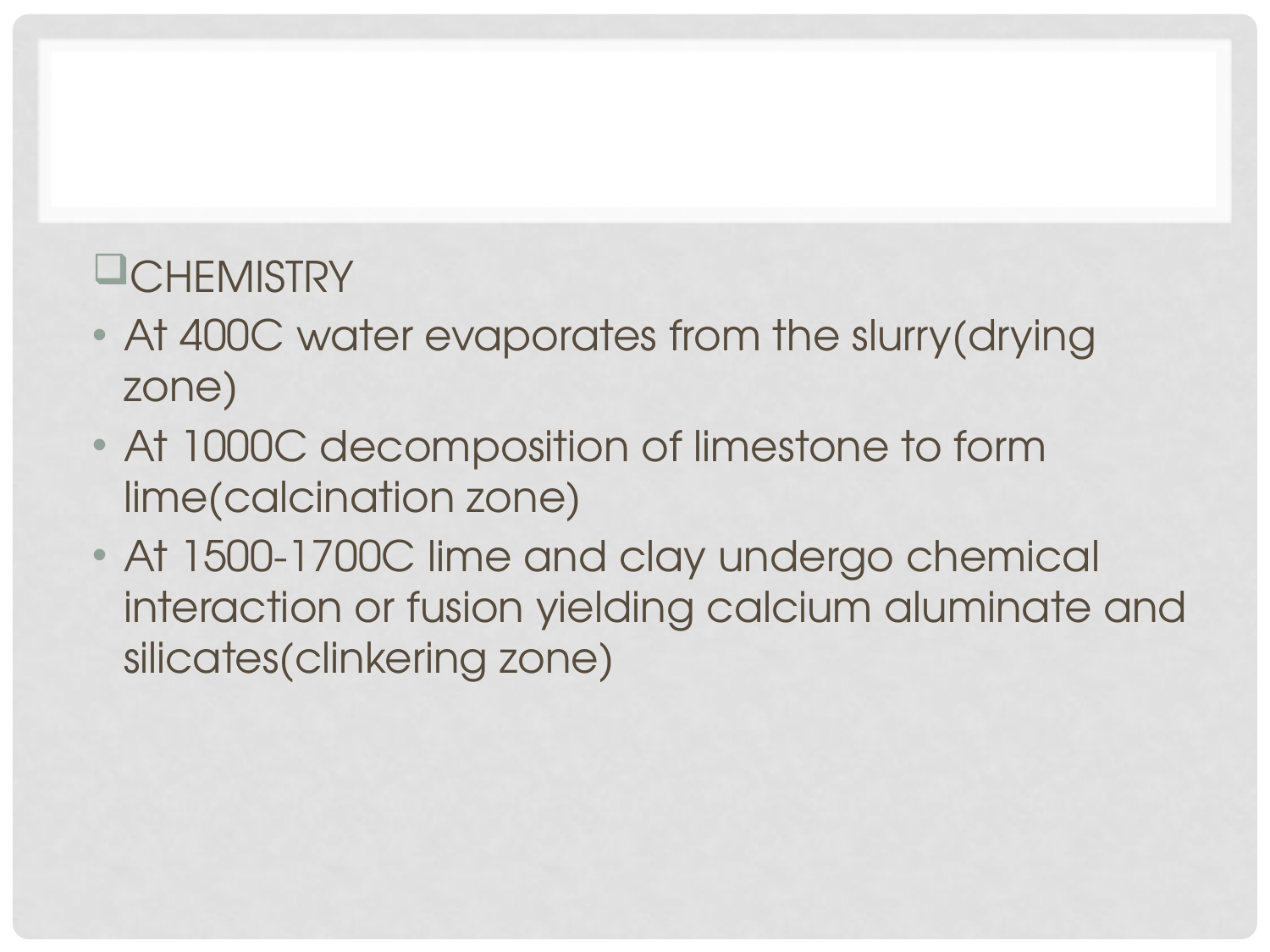

#
CHEMISTRY
At 400C water evaporates from the slurry(drying zone)
At 1000C decomposition of limestone to form lime(calcination zone)
At 1500-1700C lime and clay undergo chemical interaction or fusion yielding calcium aluminate and silicates(clinkering zone)